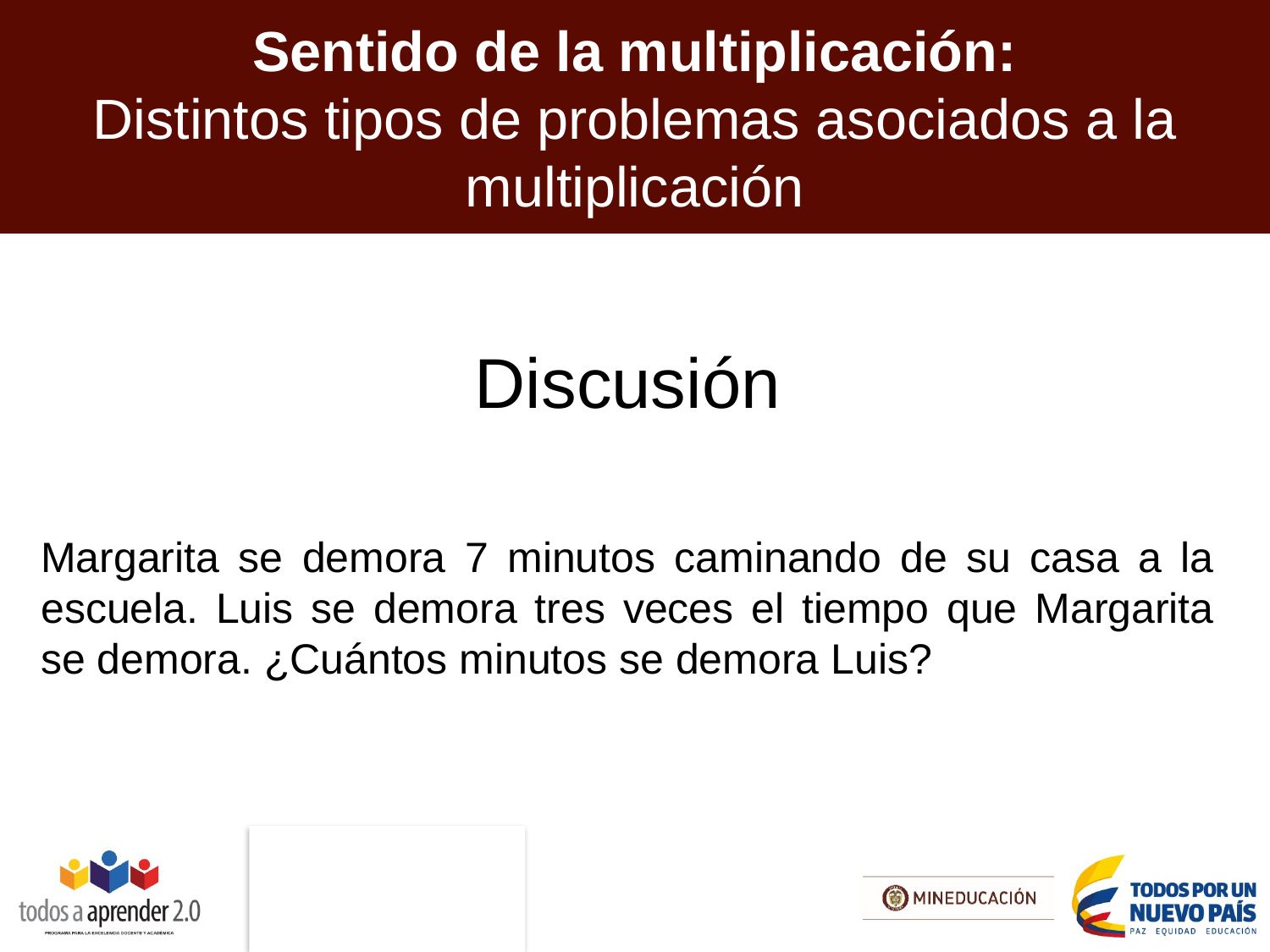

# Sentido de la multiplicación: Distintos tipos de problemas asociados a la multiplicación

Discusión

Margarita se demora 7 minutos caminando de su casa a la escuela. Luis se demora tres veces el tiempo que Margarita se demora. ¿Cuántos minutos se demora Luis?